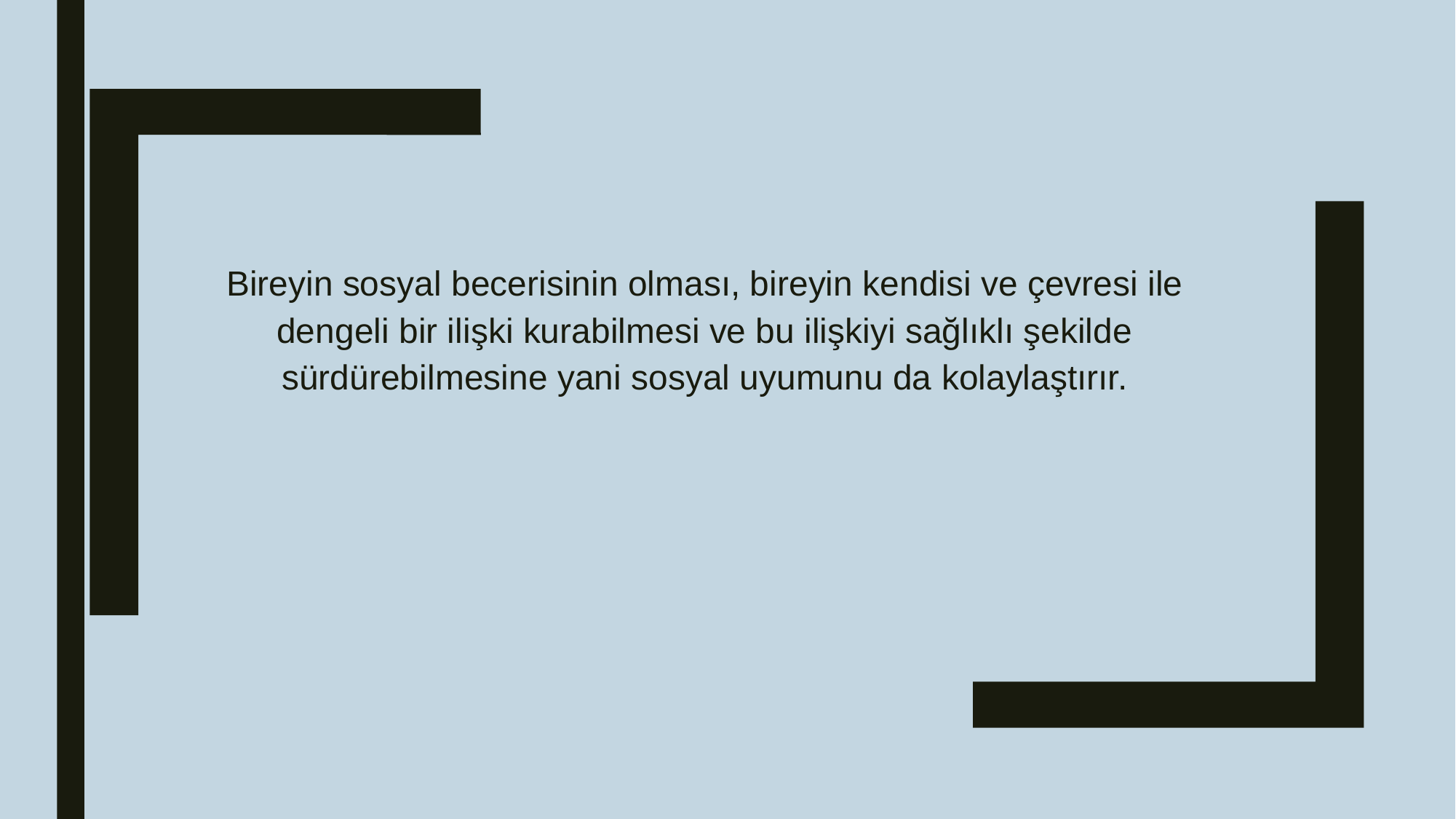

Bireyin sosyal becerisinin olması, bireyin kendisi ve çevresi ile dengeli bir ilişki kurabilmesi ve bu ilişkiyi sağlıklı şekilde sürdürebilmesine yani sosyal uyumunu da kolaylaştırır.